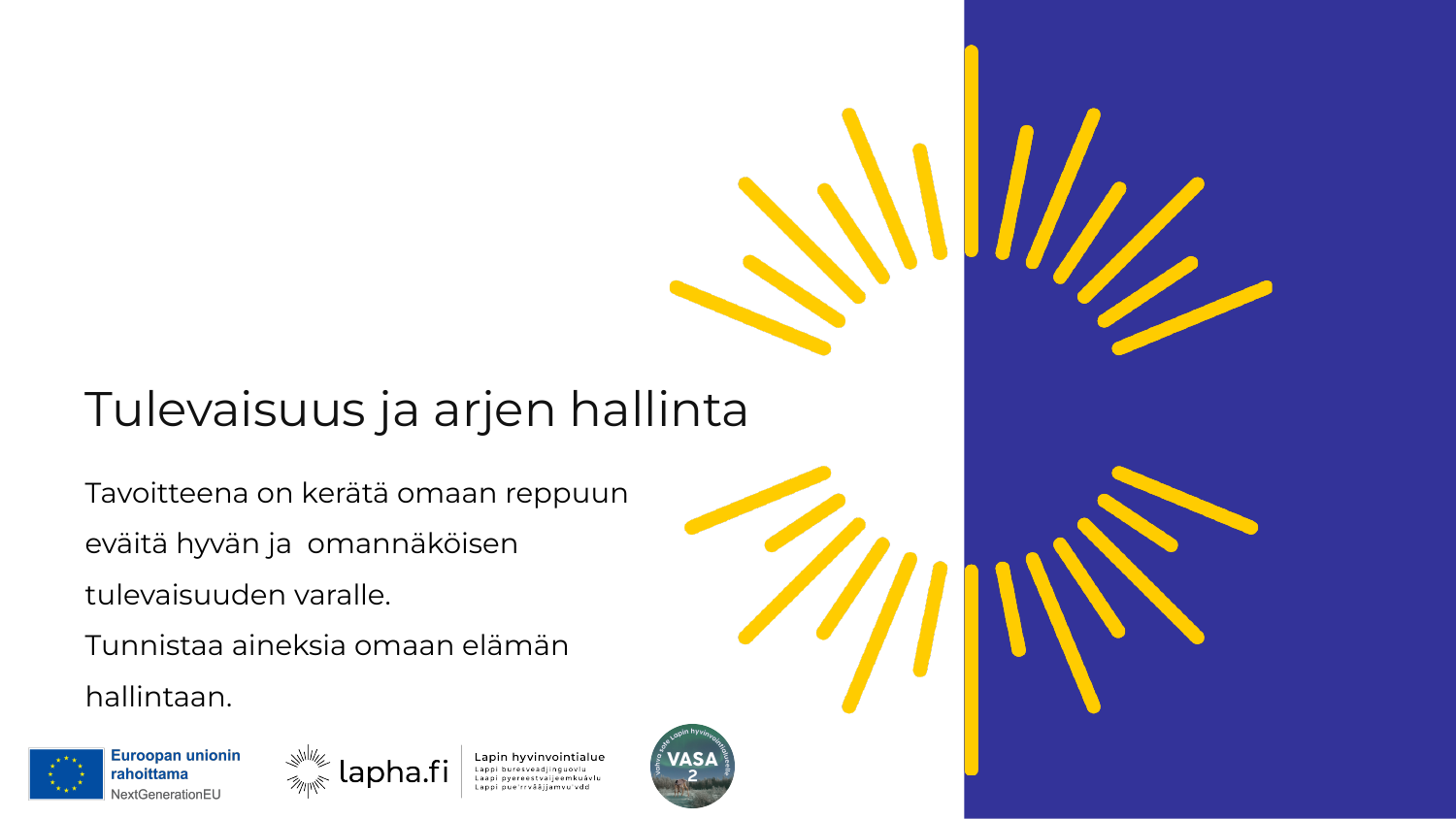

# Tulevaisuus ja arjen hallinta
Tavoitteena on kerätä omaan reppuun eväitä hyvän ja  omannäköisen tulevaisuuden varalle.
Tunnistaa aineksia omaan elämän hallintaan.